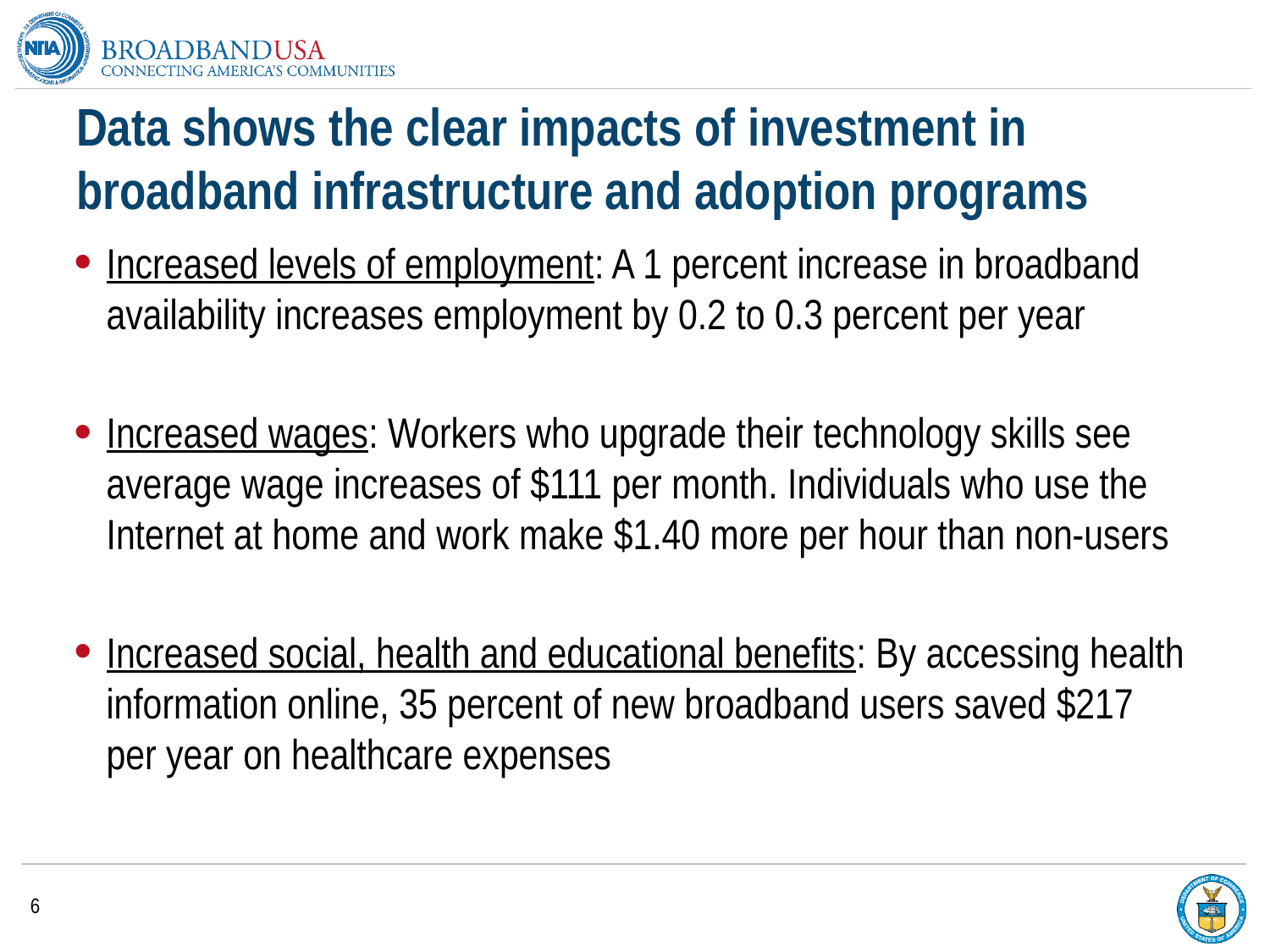

# Data shows the clear impacts of investment in broadband infrastructure and adoption programs
Increased levels of employment: A 1 percent increase in broadband availability increases employment by 0.2 to 0.3 percent per year

Increased wages: Workers who upgrade their technology skills see average wage increases of $111 per month. Individuals who use the Internet at home and work make $1.40 more per hour than non-users

Increased social, health and educational benefits: By accessing health information online, 35 percent of new broadband users saved $217 per year on healthcare expenses